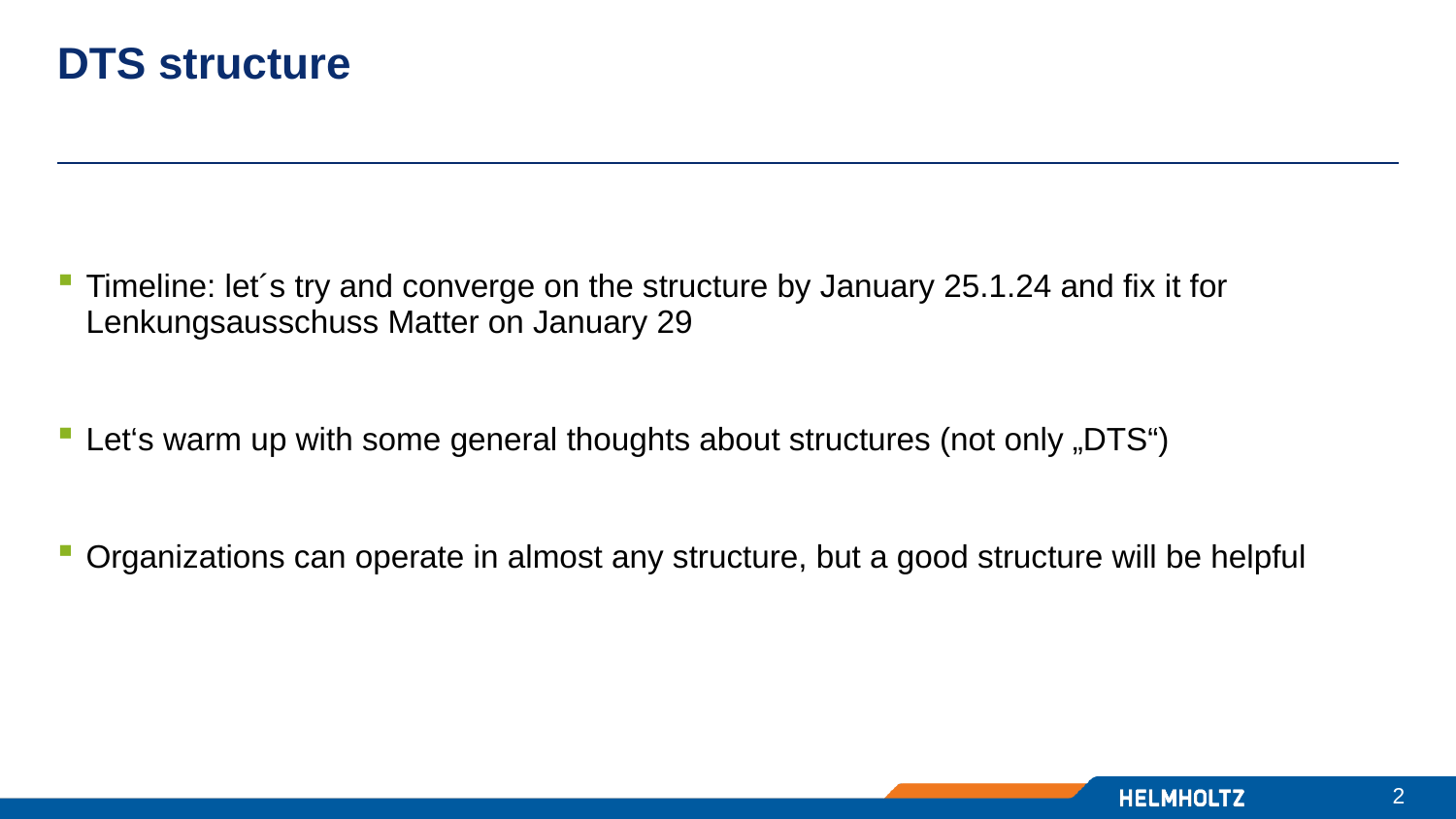

# DTS structure

Timeline: let´s try and converge on the structure by January 25.1.24 and fix it for Lenkungsausschuss Matter on January 29

Let‘s warm up with some general thoughts about structures (not only „DTS“)

Organizations can operate in almost any structure, but a good structure will be helpful